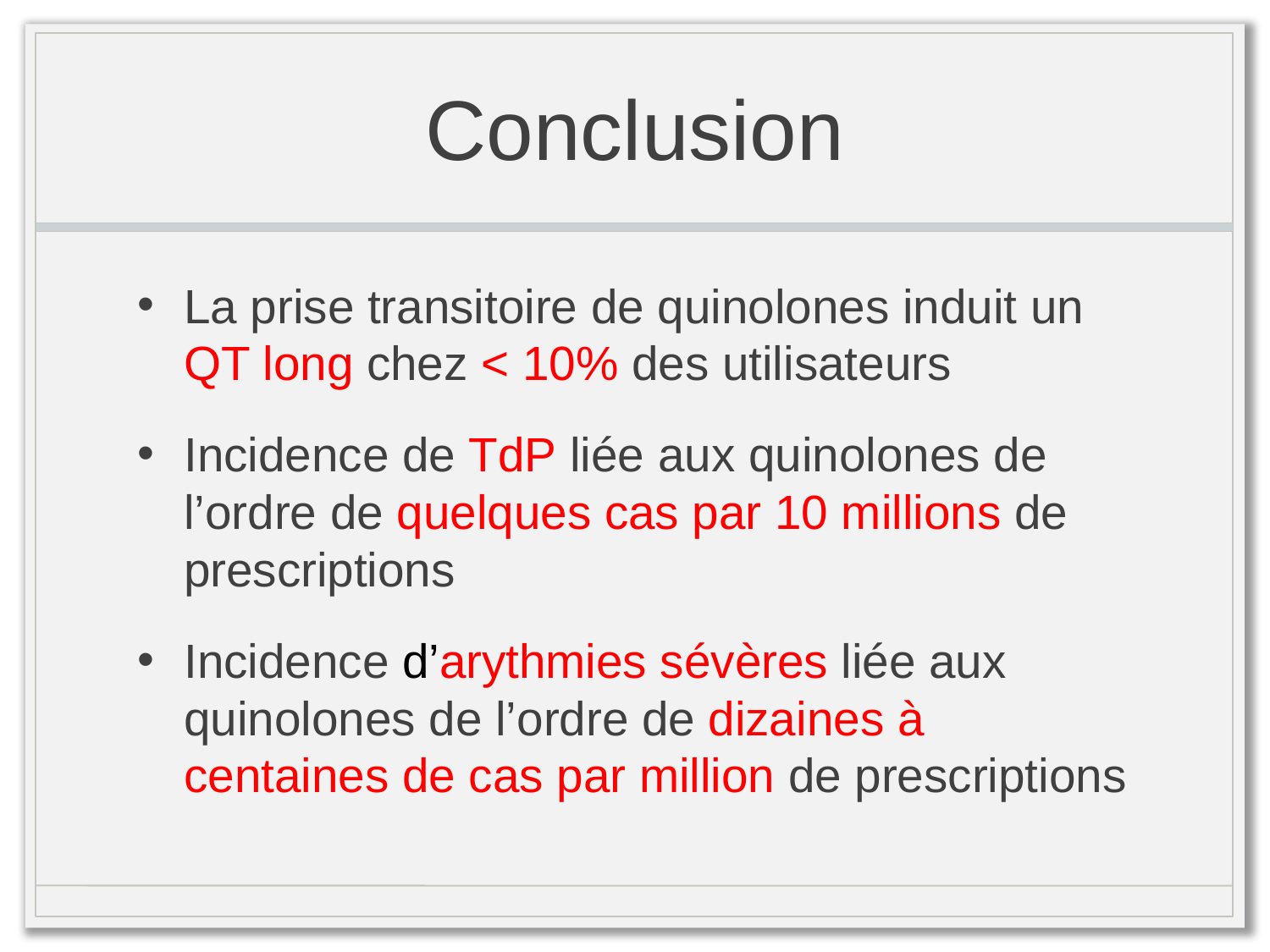

# Conclusion
La prise transitoire de quinolones induit un QT long chez < 10% des utilisateurs
Incidence de TdP liée aux quinolones de l’ordre de quelques cas par 10 millions de prescriptions
Incidence d’arythmies sévères liée aux quinolones de l’ordre de dizaines à centaines de cas par million de prescriptions